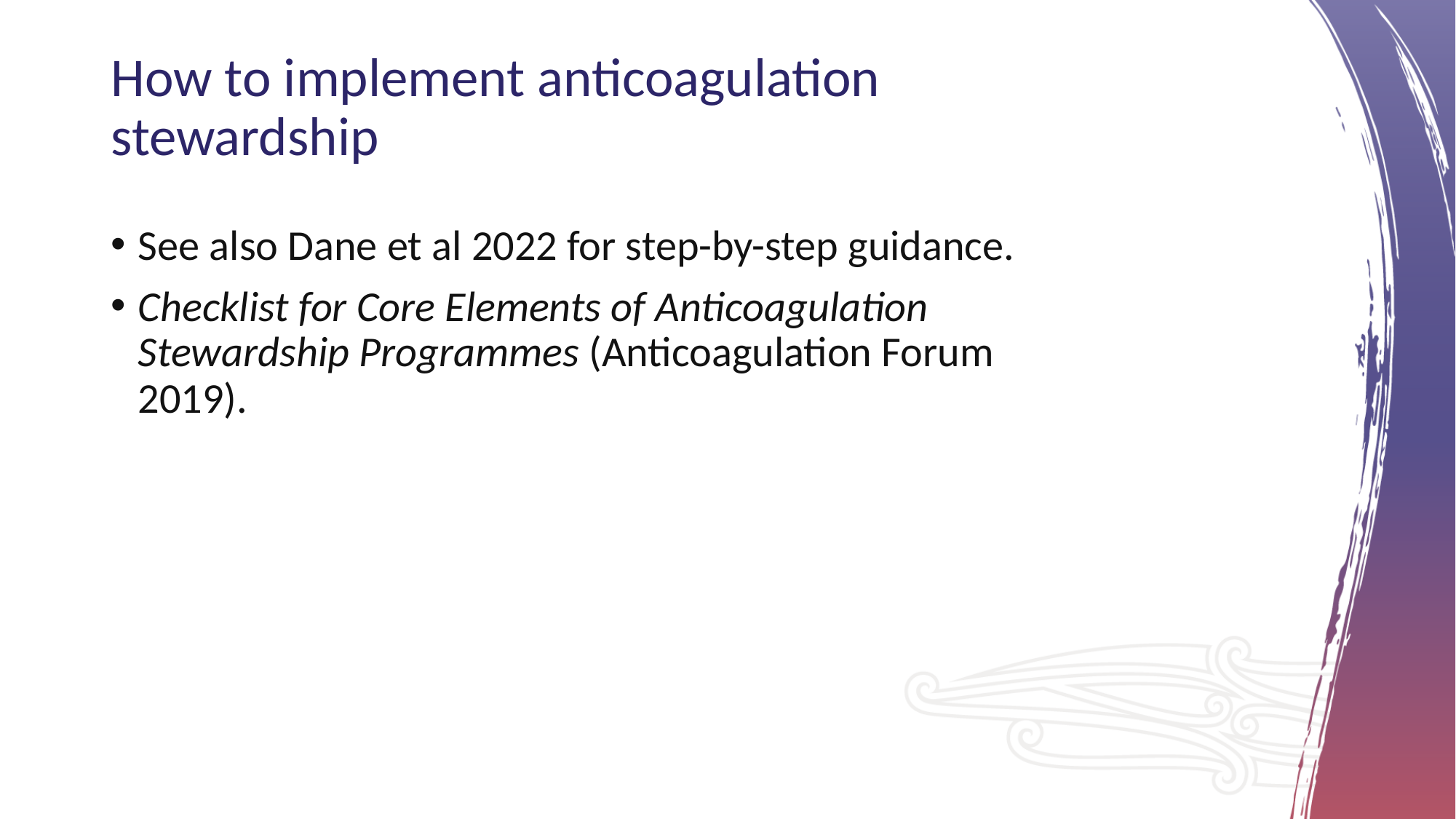

# How to implement anticoagulation stewardship
See also Dane et al 2022 for step-by-step guidance.
Checklist for Core Elements of Anticoagulation Stewardship Programmes (Anticoagulation Forum 2019).